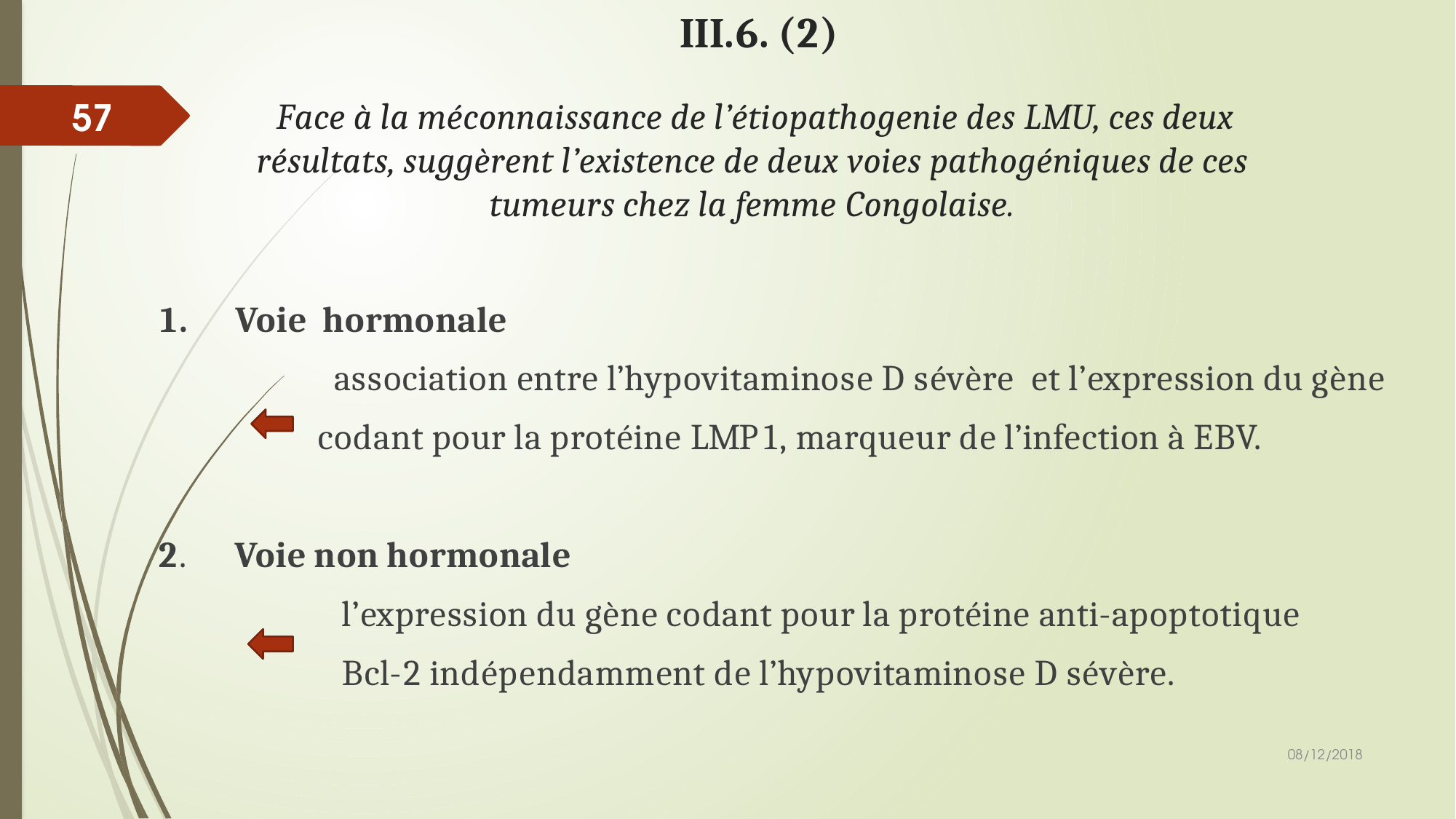

# III.6. (2) Face à la méconnaissance de l’étiopathogenie des LMU, ces deux  résultats, suggèrent l’existence de deux voies pathogéniques de ces tumeurs chez la femme Congolaise.
57

1.      Voie  hormonale
                      association entre l’hypovitaminose D sévère  et l’expression du gène
                    codant pour la protéine LMP1, marqueur de l’infection à EBV.

2.      Voie non hormonale
                       l’expression du gène codant pour la protéine anti-apoptotique
                       Bcl-2 indépendamment de l’hypovitaminose D sévère.

08/12/2018